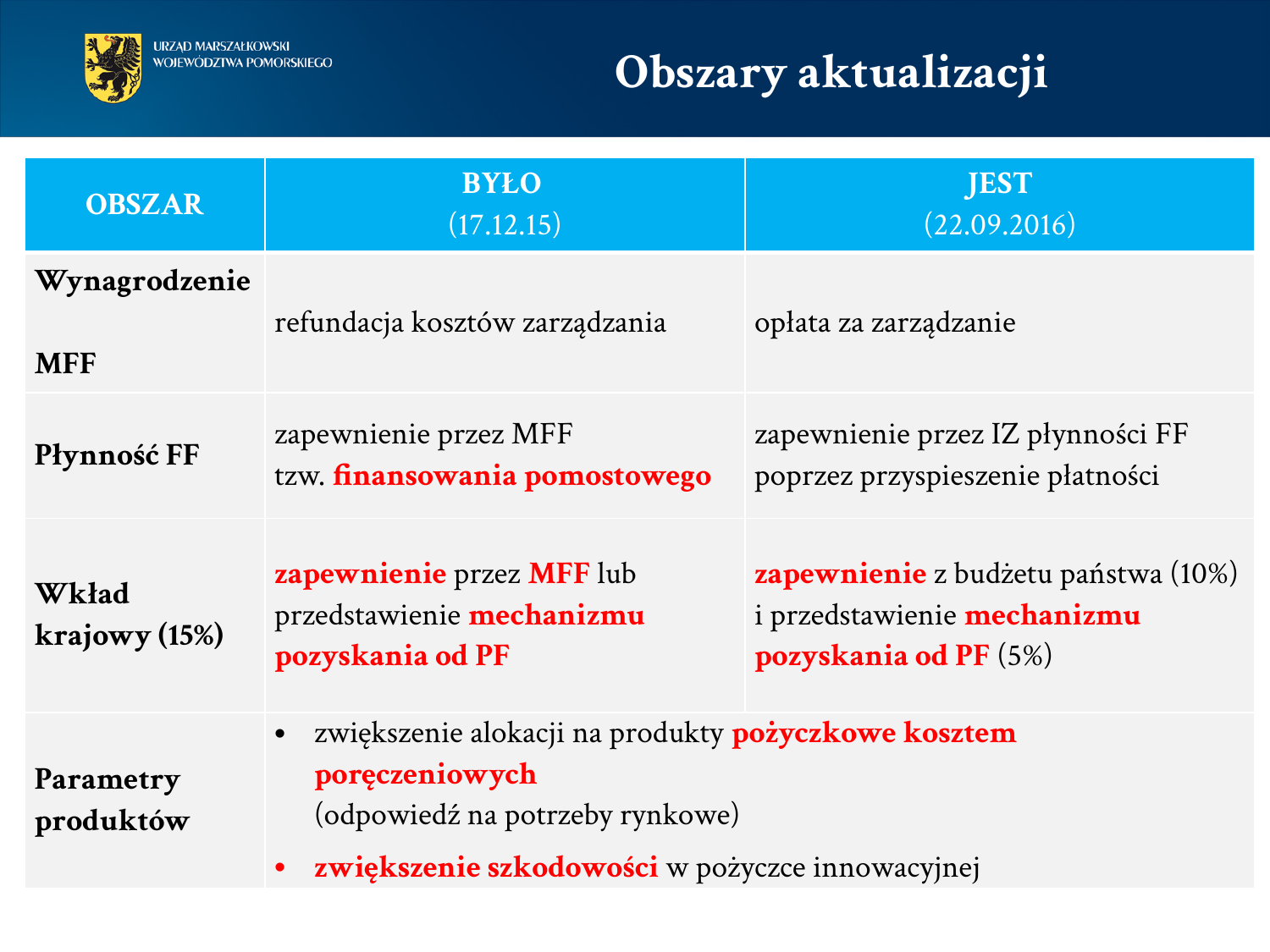

# Obszary aktualizacji
| OBSZAR | BYŁO (17.12.15) | JEST (22.09.2016) |
| --- | --- | --- |
| Wynagrodzenie MFF | refundacja kosztów zarządzania | opłata za zarządzanie |
| Płynność FF | zapewnienie przez MFF tzw. finansowania pomostowego | zapewnienie przez IZ płynności FF poprzez przyspieszenie płatności |
| Wkład krajowy (15%) | zapewnienie przez MFF lub przedstawienie mechanizmu pozyskania od PF | zapewnienie z budżetu państwa (10%) i przedstawienie mechanizmu pozyskania od PF (5%) |
| Parametry produktów | zwiększenie alokacji na produkty pożyczkowe kosztem poręczeniowych (odpowiedź na potrzeby rynkowe) zwiększenie szkodowości w pożyczce innowacyjnej |  |